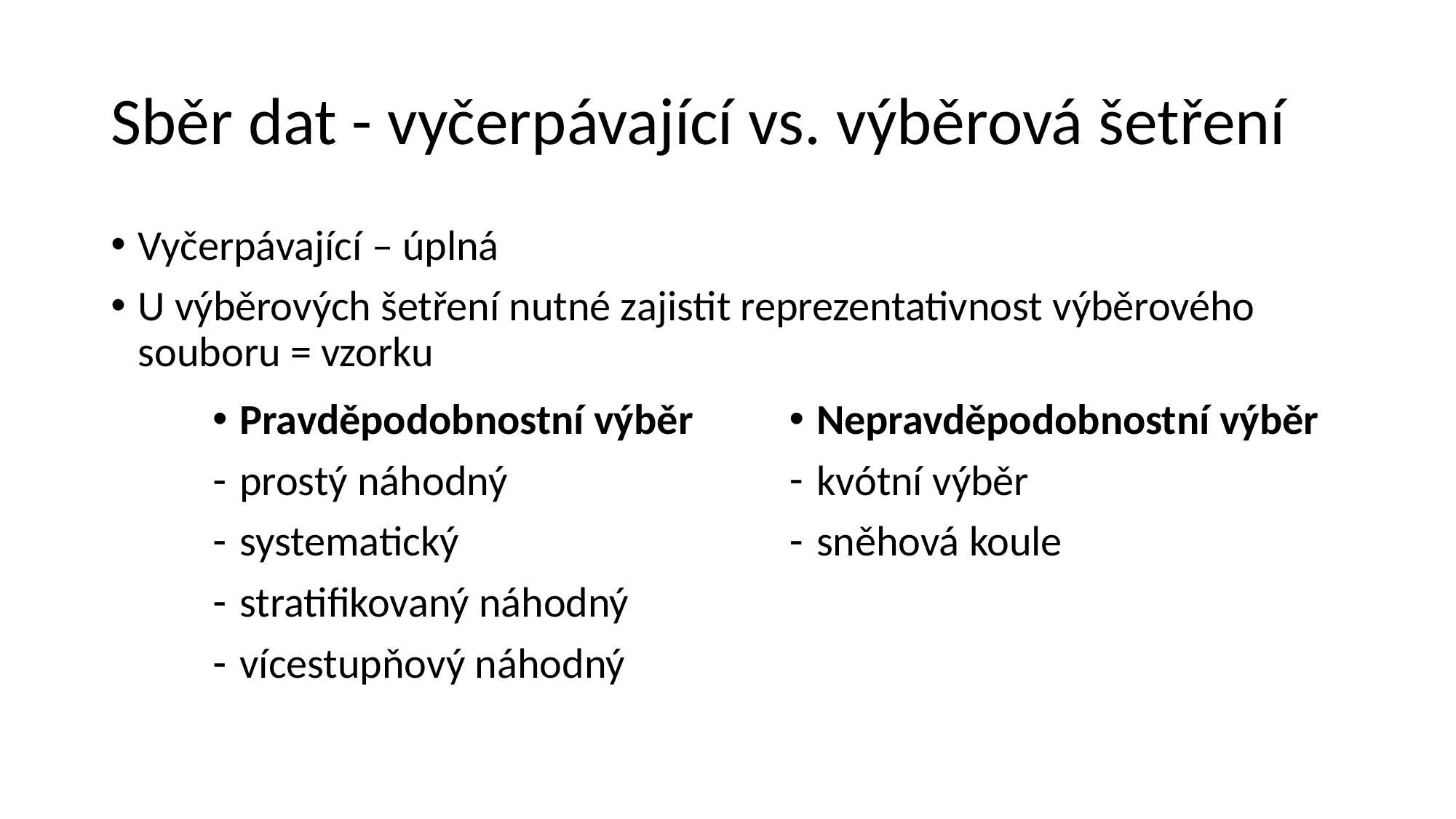

# Sběr dat - vyčerpávající vs. výběrová šetření
Vyčerpávající – úplná
U výběrových šetření nutné zajistit reprezentativnost výběrového souboru = vzorku

Pravděpodobnostní výběr
prostý náhodný
systematický
stratifikovaný náhodný
vícestupňový náhodný
Nepravděpodobnostní výběr
kvótní výběr
sněhová koule